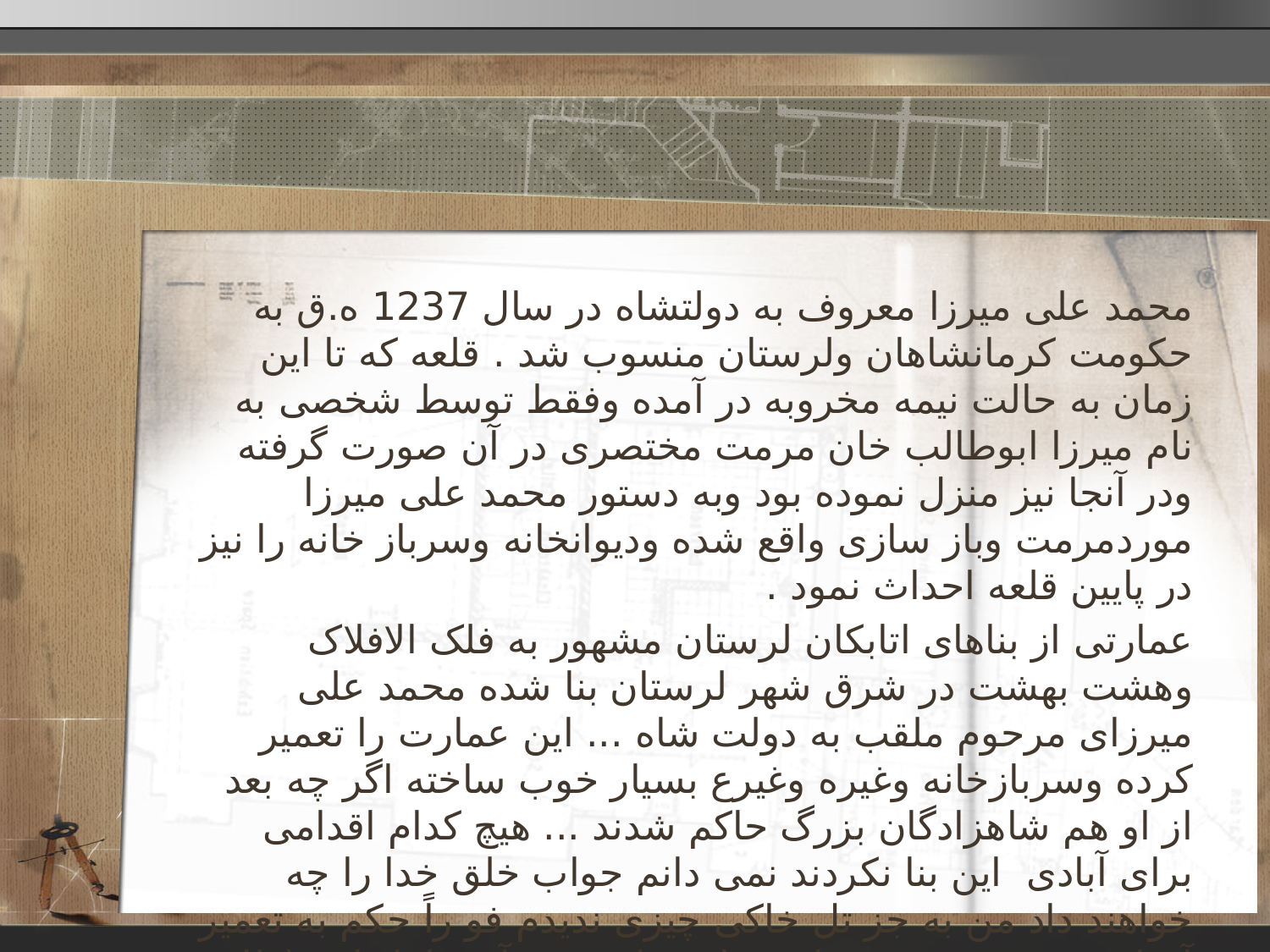

محمد علی میرزا معروف به دولتشاه در سال 1237 ه.ق به حکومت کرمانشاهان ولرستان منسوب شد . قلعه که تا این زمان به حالت نیمه مخروبه در آمده وفقط توسط شخصی به نام میرزا ابوطالب خان مرمت مختصری در آن صورت گرفته ودر آنجا نیز منزل نموده بود وبه دستور محمد علی میرزا موردمرمت وباز سازی واقع شده ودیوانخانه وسرباز خانه را نیز در پایین قلعه احداث نمود .
عمارتی از بناهای اتابکان لرستان مشهور به فلک الافلاک وهشت بهشت در شرق شهر لرستان بنا شده محمد علی میرزای مرحوم ملقب به دولت شاه ... این عمارت را تعمیر کرده وسربازخانه وغیره وغیرع بسیار خوب ساخته اگر چه بعد از او هم شاهزادگان بزرگ حاکم شدند ... هیچ کدام اقدامی برای آبادی  این بنا نکردند نمی دانم جواب خلق خدا را چه خواهند داد من به جز تل خاکی چیزی ندیدم فو راً حکم به تعمیر آنجام نمودم وبیست هزار تومان برای خرج آن بناها دادم (ظل سلطان ص 281) .